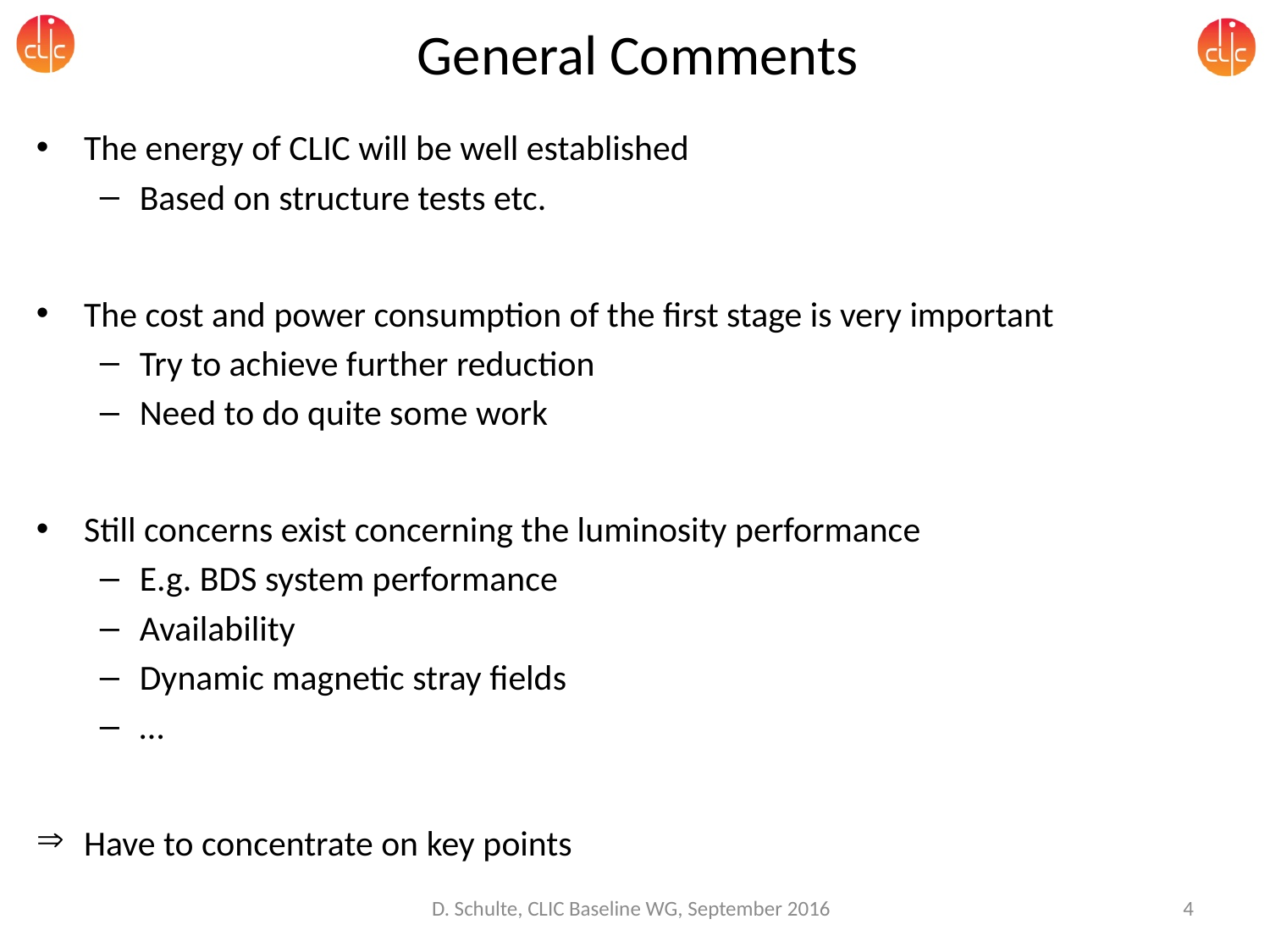

# General Comments
The energy of CLIC will be well established
Based on structure tests etc.

The cost and power consumption of the first stage is very important
Try to achieve further reduction
Need to do quite some work

Still concerns exist concerning the luminosity performance
E.g. BDS system performance
Availability
Dynamic magnetic stray fields
…

Have to concentrate on key points
D. Schulte, CLIC Baseline WG, September 2016
4